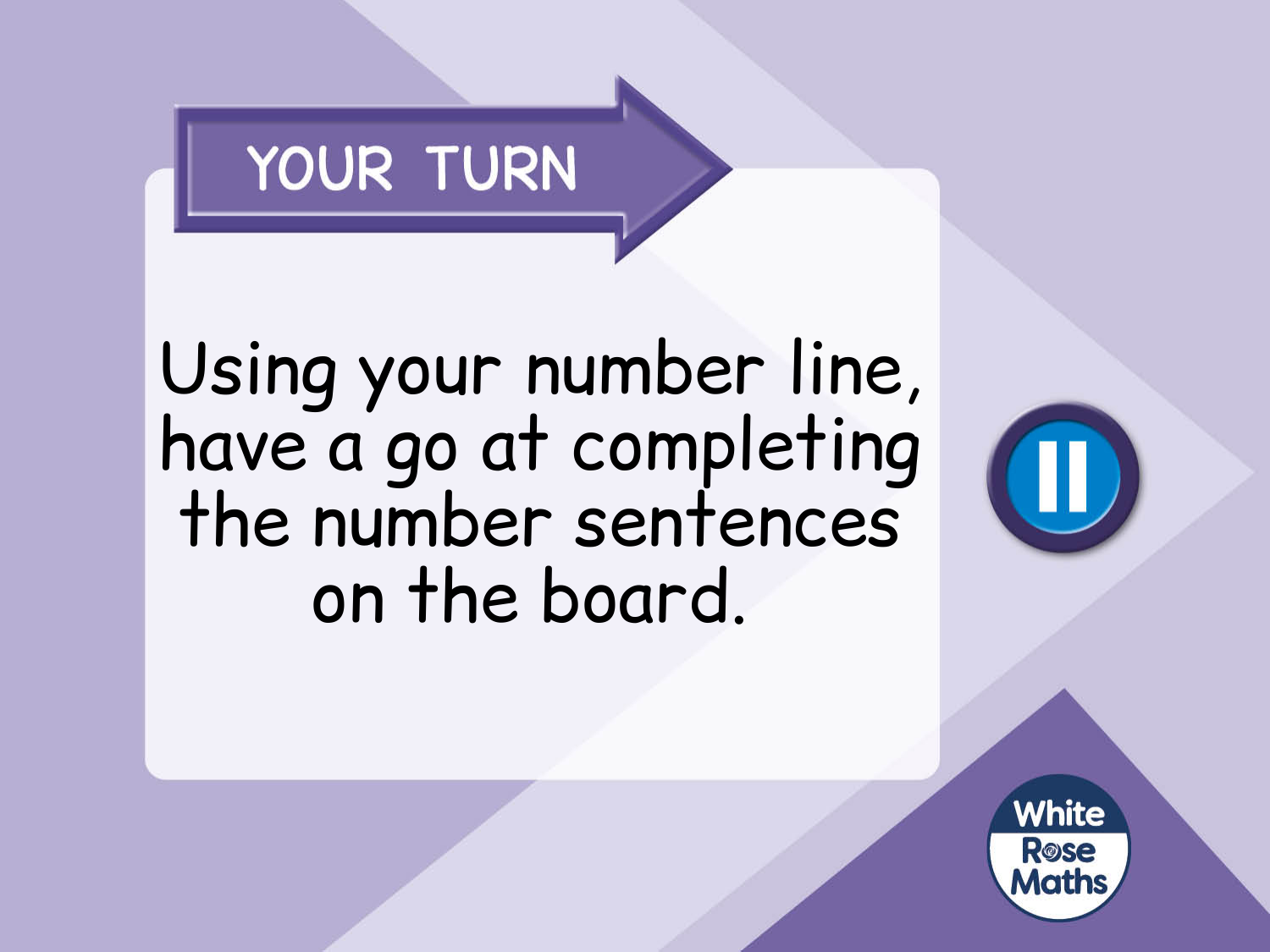

# Using your number line, have a go at completing the number sentences on the board.